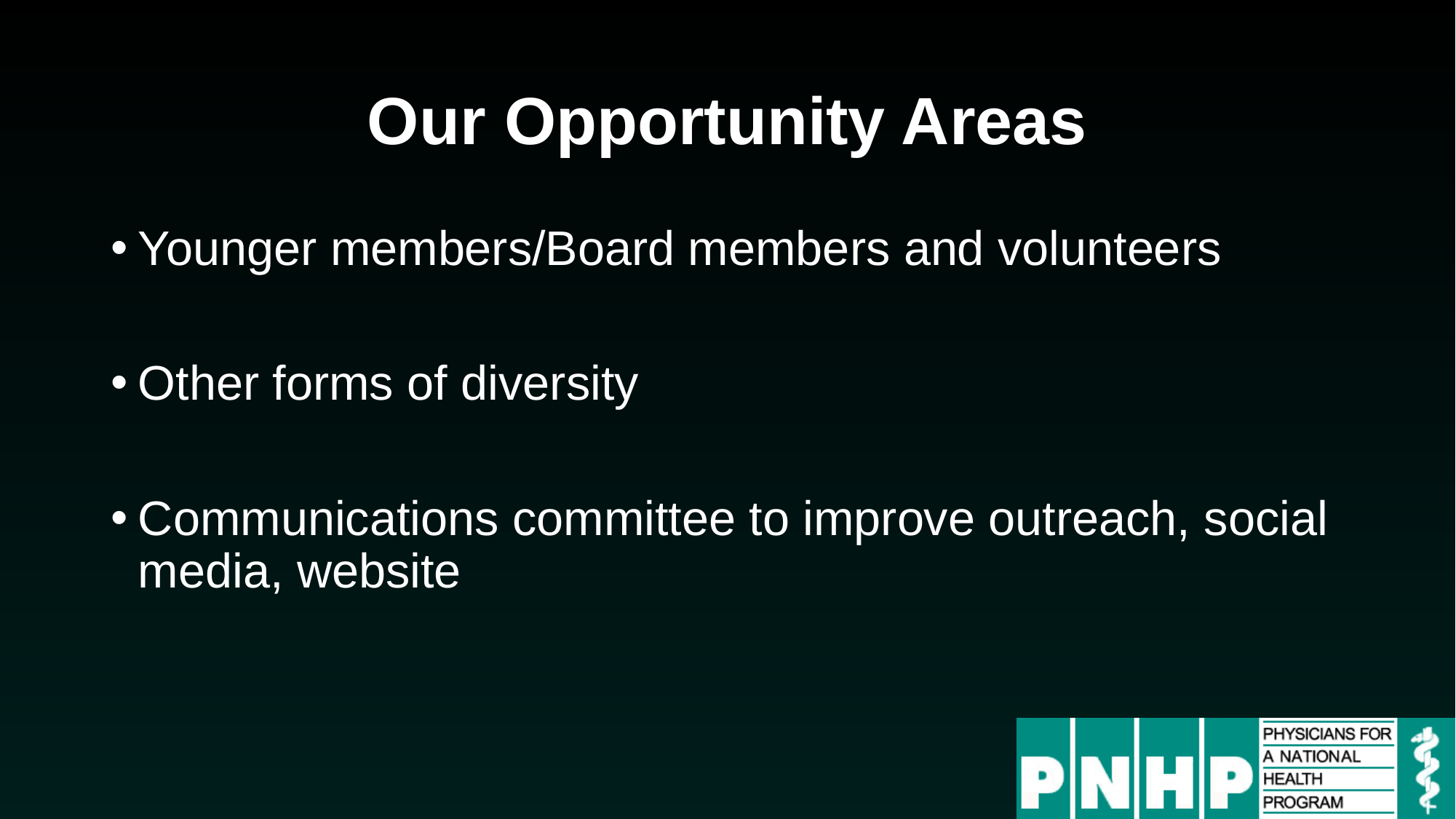

# Our Opportunity Areas
Younger members/Board members and volunteers

Other forms of diversity

Communications committee to improve outreach, social media, website